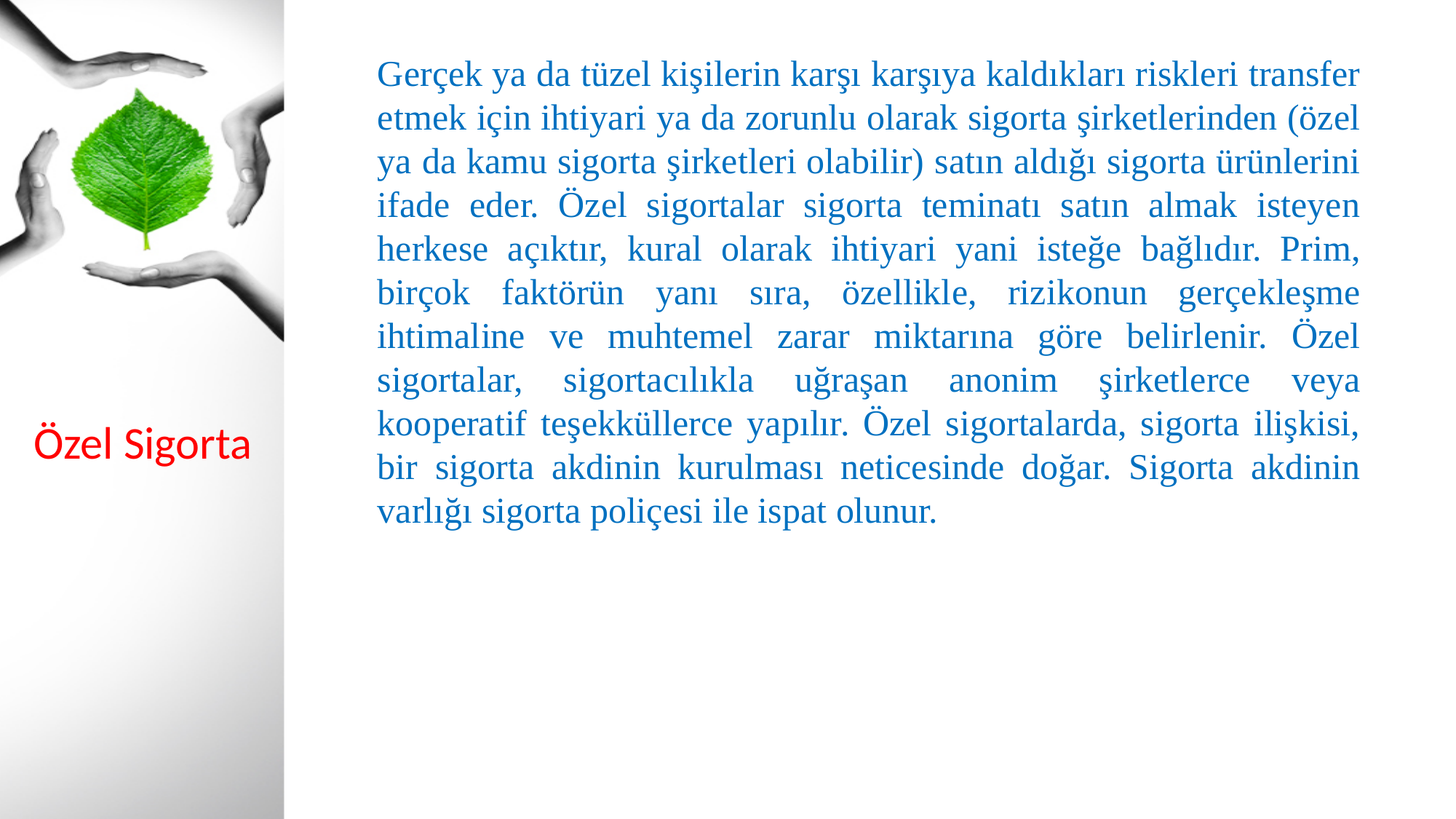

Gerçek ya da tüzel kişilerin karşı karşıya kaldıkları riskleri transfer etmek için ihtiyari ya da zorunlu olarak sigorta şirketlerinden (özel ya da kamu sigorta şirketleri olabilir) satın aldığı sigorta ürünlerini ifade eder. Özel sigortalar sigorta teminatı satın almak isteyen herkese açıktır, kural olarak ihtiyari yani isteğe bağlıdır. Prim, birçok faktörün yanı sıra, özellikle, rizikonun gerçekleşme ihtimaline ve muhtemel zarar miktarına göre belirlenir. Özel sigortalar, sigortacılıkla uğraşan anonim şirketlerce veya kooperatif teşekküllerce yapılır. Özel sigortalarda, sigorta ilişkisi, bir sigorta akdinin kurulması neticesinde doğar. Sigorta akdinin varlığı sigorta poliçesi ile ispat olunur.
# Özel Sigorta